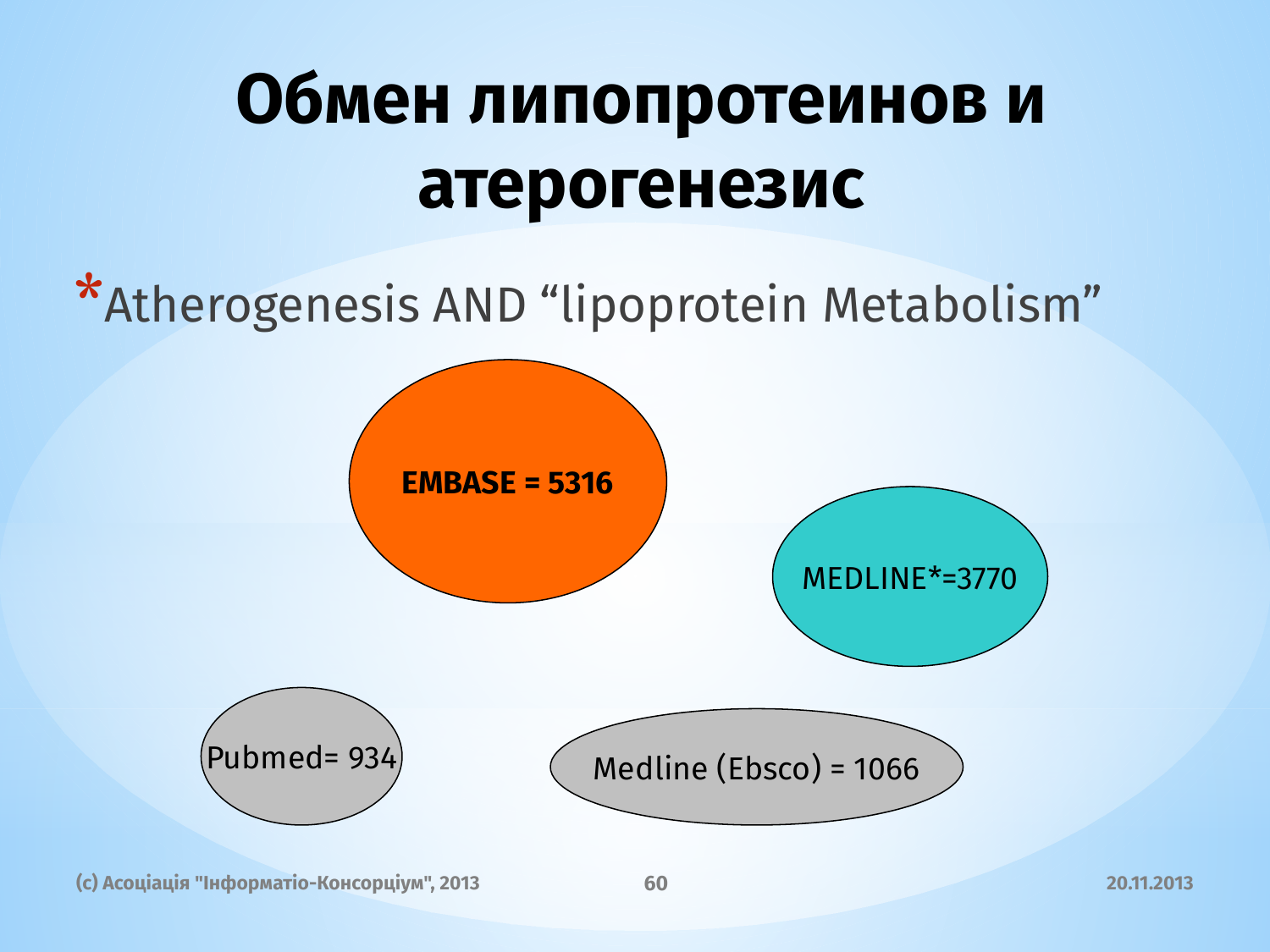

# Обмен липопротеинов и атерогенезис
Atherogenesis AND “lipoprotein Metabolism”
EMBASE = 5316
MEDLINE*=3770
Pubmed= 934
Medline (Ebsco) = 1066
(c) Асоціація "Інформатіо-Консорціум", 2013
60
20.11.2013